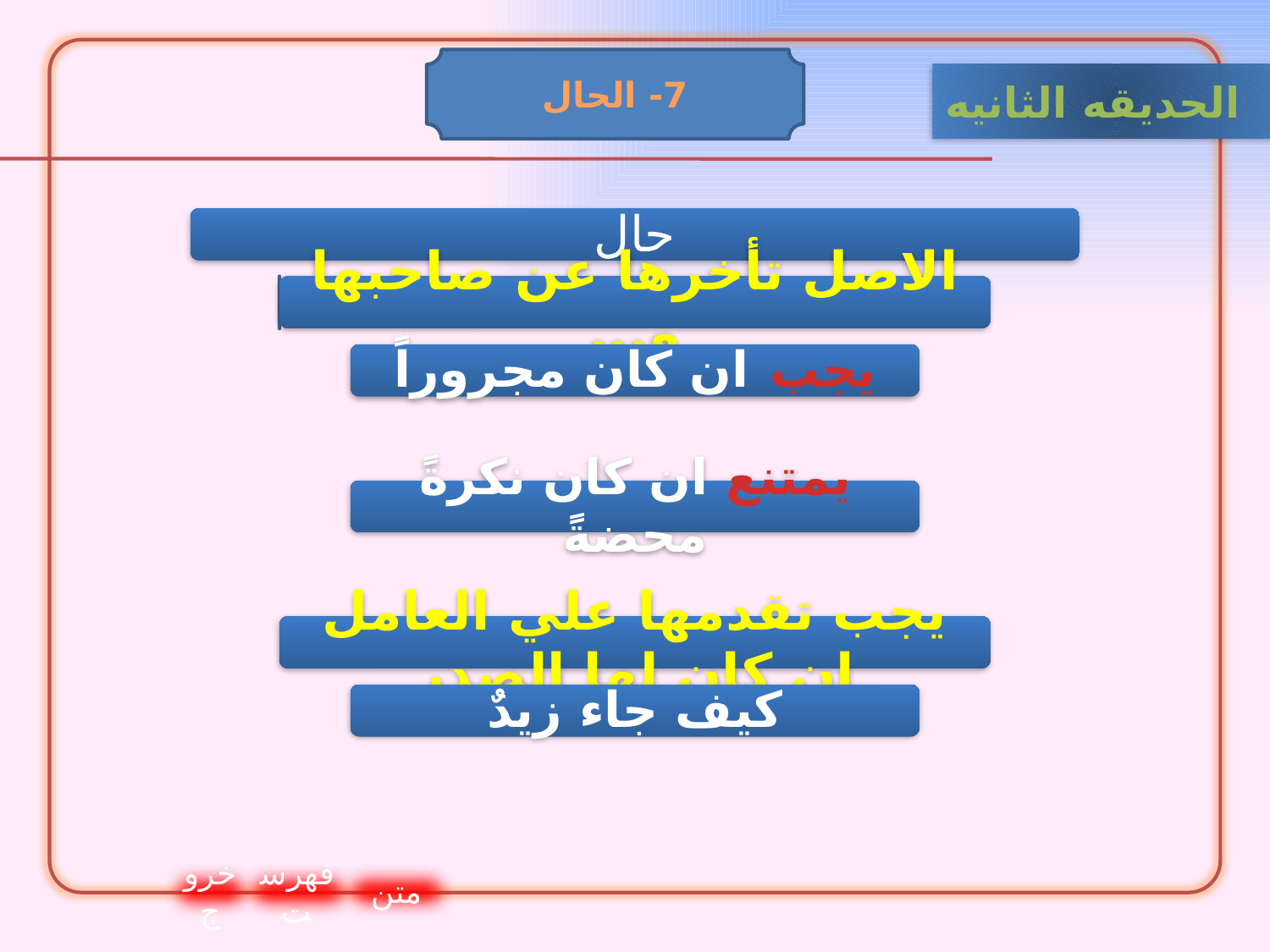

7- الحال
الحدیقه الثانيه
حال
يجب تقدمها علي العامل إن كان لها الصدر
كيف جاء زيدٌ
خروج
فهرست
متن